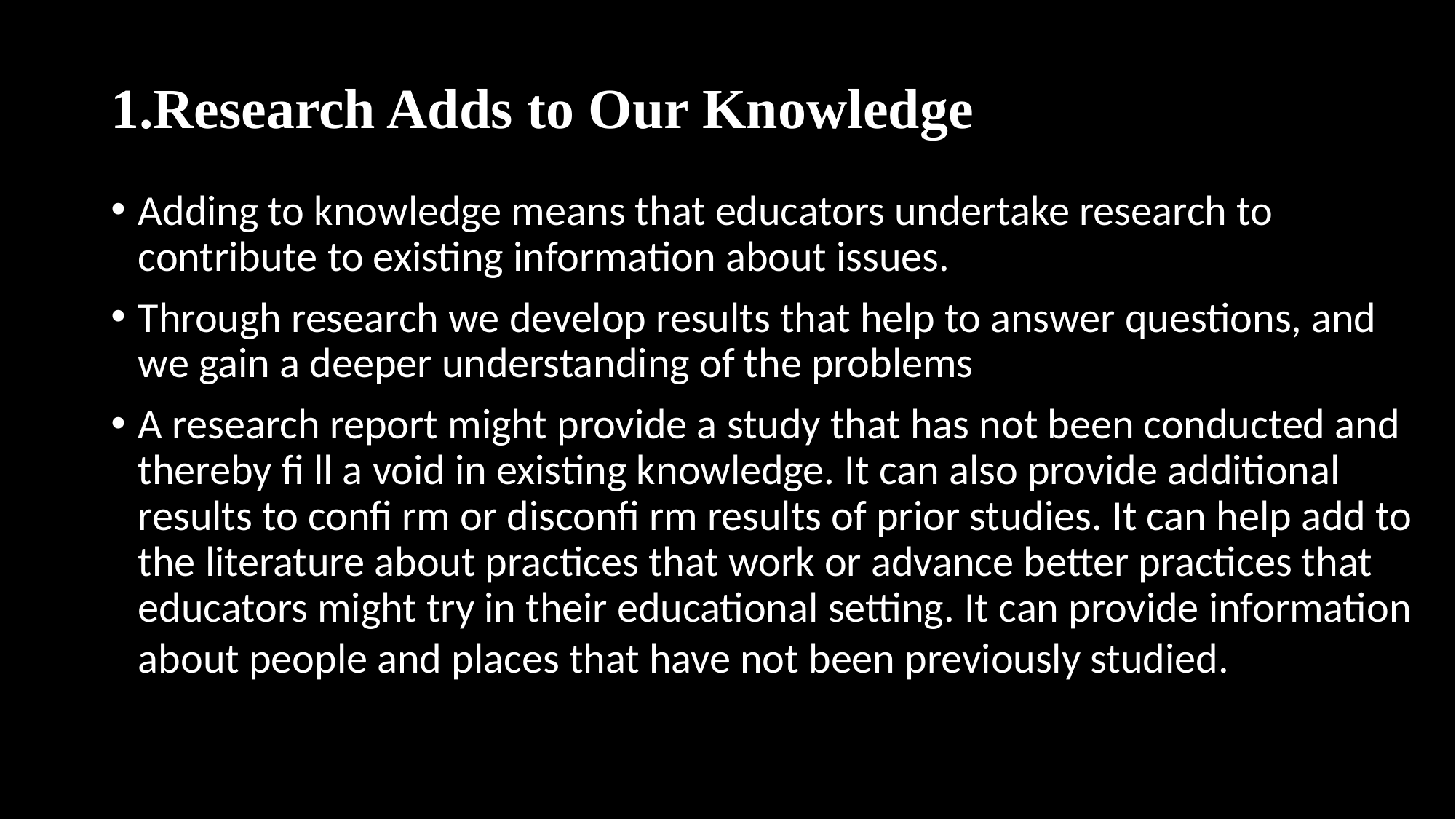

# 1.Research Adds to Our Knowledge
Adding to knowledge means that educators undertake research to contribute to existing information about issues.
Through research we develop results that help to answer questions, and we gain a deeper understanding of the problems
A research report might provide a study that has not been conducted and thereby fi ll a void in existing knowledge. It can also provide additional results to confi rm or disconfi rm results of prior studies. It can help add to the literature about practices that work or advance better practices that educators might try in their educational setting. It can provide information about people and places that have not been previously studied.